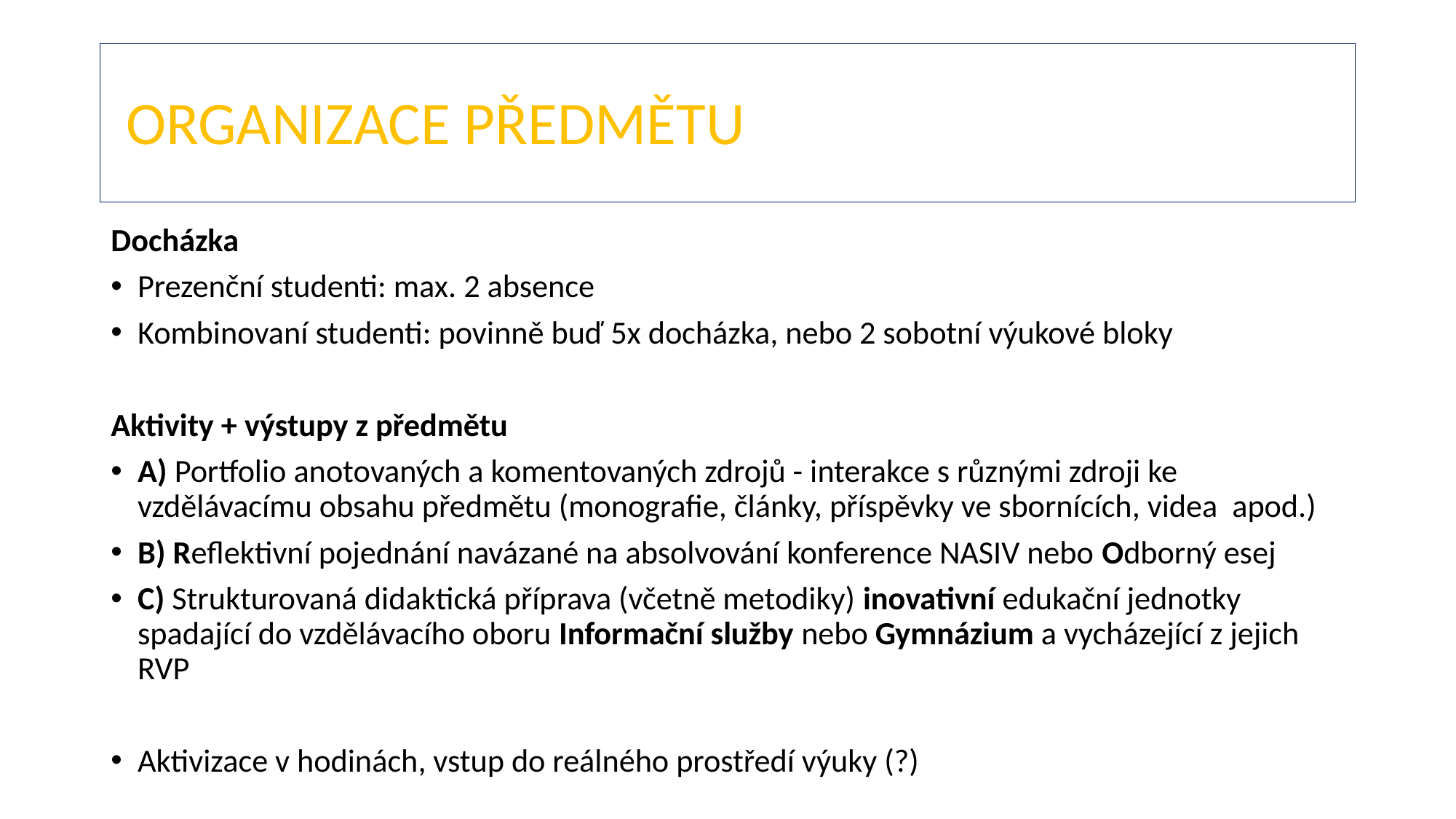

# Organizace předmětu
Docházka
Prezenční studenti: max. 2 absence
Kombinovaní studenti: povinně buď 5x docházka, nebo 2 sobotní výukové bloky

Aktivity + výstupy z předmětu
A) Portfolio anotovaných a komentovaných zdrojů - interakce s různými zdroji ke vzdělávacímu obsahu předmětu (monografie, články, příspěvky ve sbornících, videa  apod.)
B) Reflektivní pojednání navázané na absolvování konference NASIV nebo Odborný esej
C) Strukturovaná didaktická příprava (včetně metodiky) inovativní edukační jednotky spadající do vzdělávacího oboru Informační služby nebo Gymnázium a vycházející z jejich RVP

Aktivizace v hodinách, vstup do reálného prostředí výuky (?)